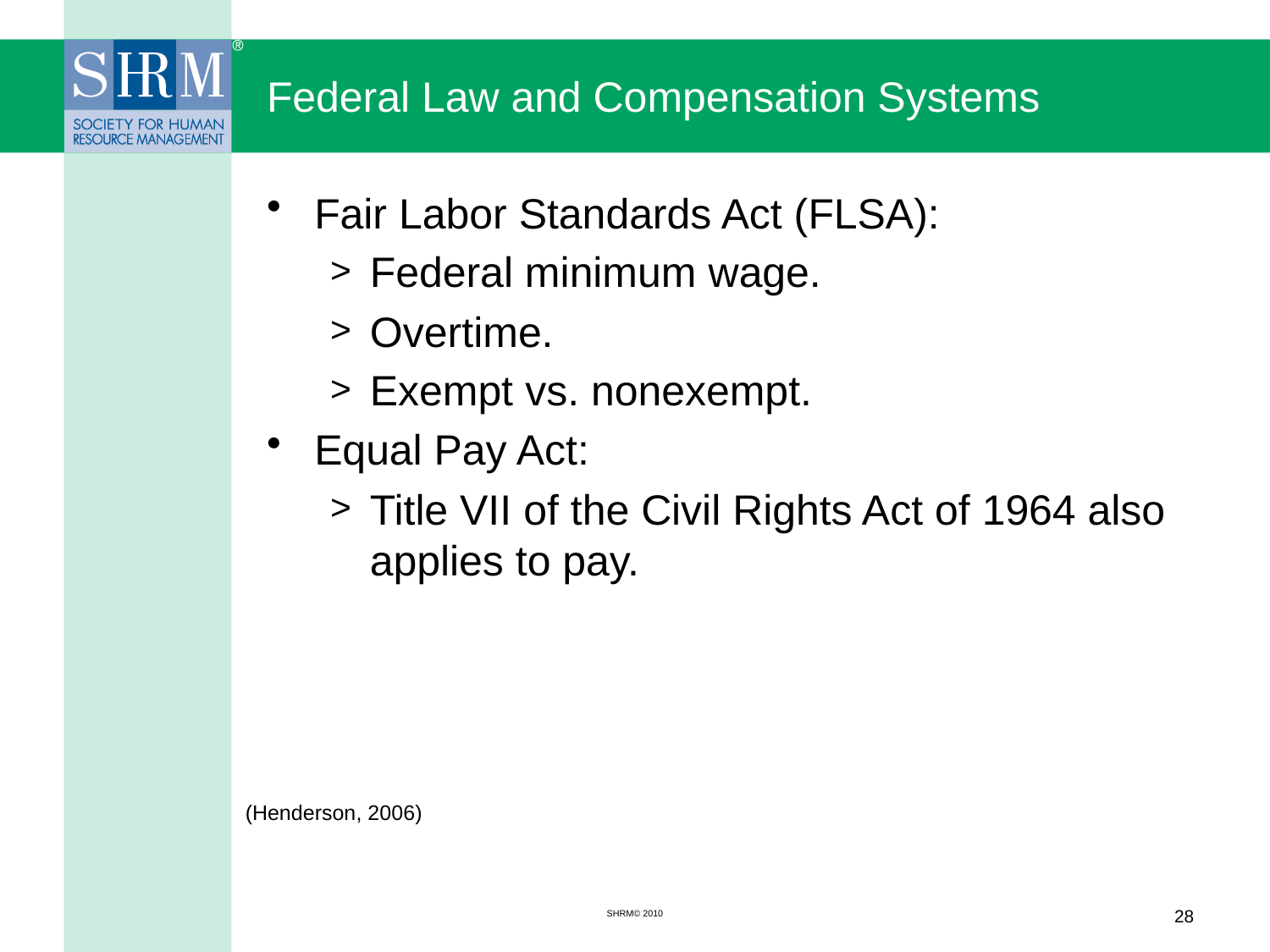

# Federal Law and Compensation Systems
Fair Labor Standards Act (FLSA):
Federal minimum wage.
Overtime.
Exempt vs. nonexempt.
Equal Pay Act:
Title VII of the Civil Rights Act of 1964 also applies to pay.
(Henderson, 2006)
SHRM© 2010
28